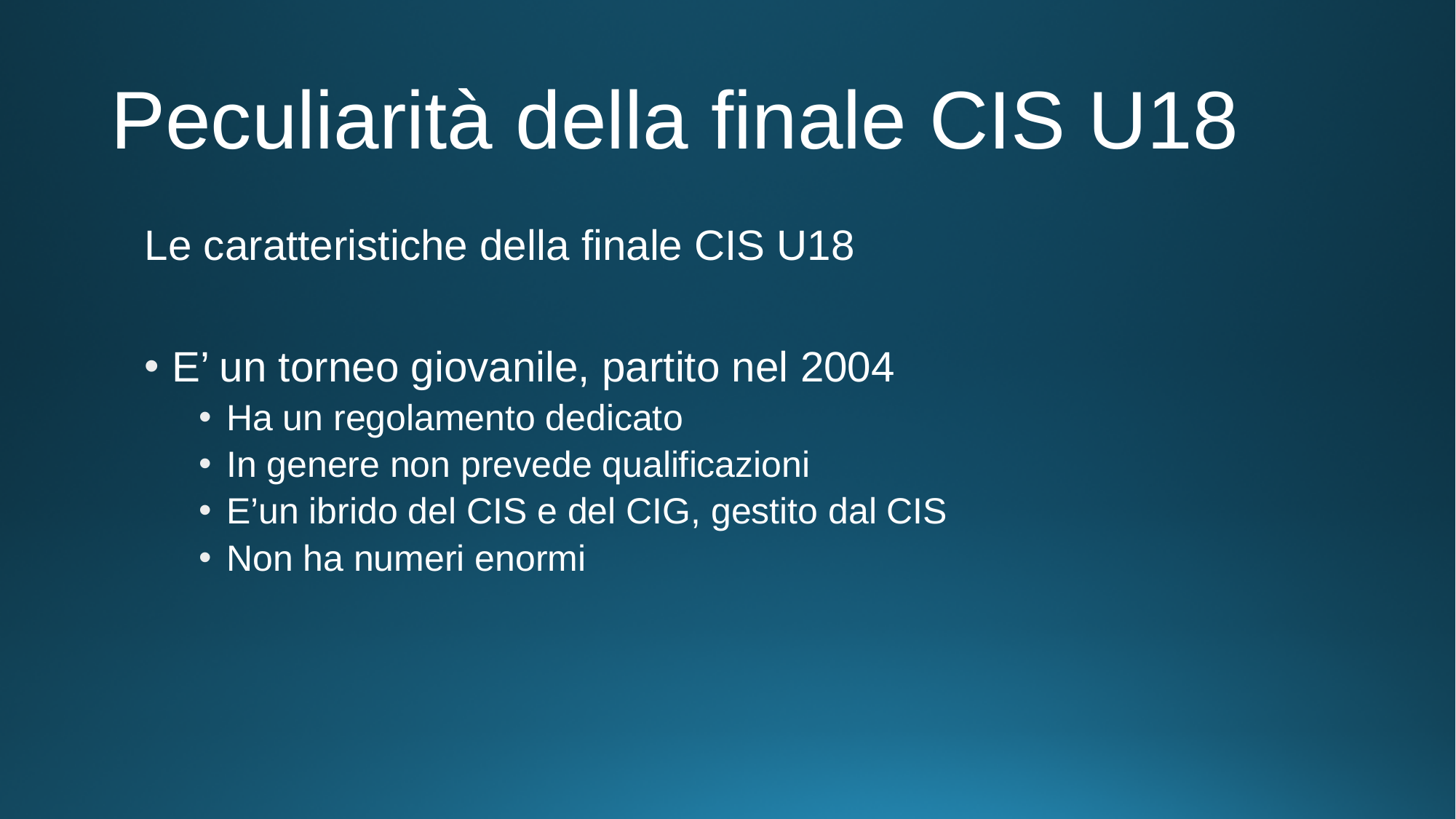

# Peculiarità della finale CIS U18
Le caratteristiche della finale CIS U18

E’ un torneo giovanile, partito nel 2004
Ha un regolamento dedicato
In genere non prevede qualificazioni
E’un ibrido del CIS e del CIG, gestito dal CIS
Non ha numeri enormi